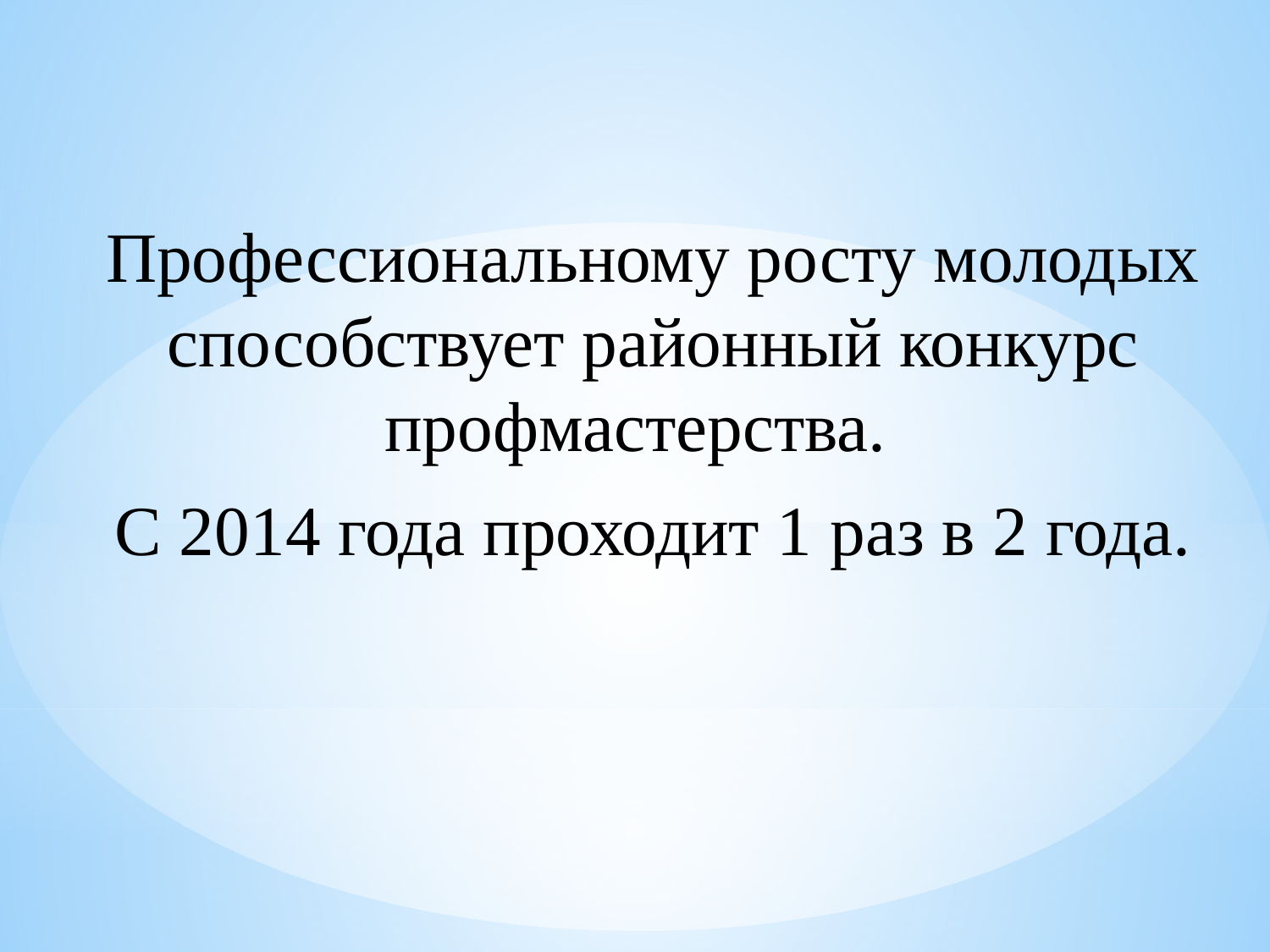

Профессиональному росту молодых способствует районный конкурс профмастерства.
С 2014 года проходит 1 раз в 2 года.